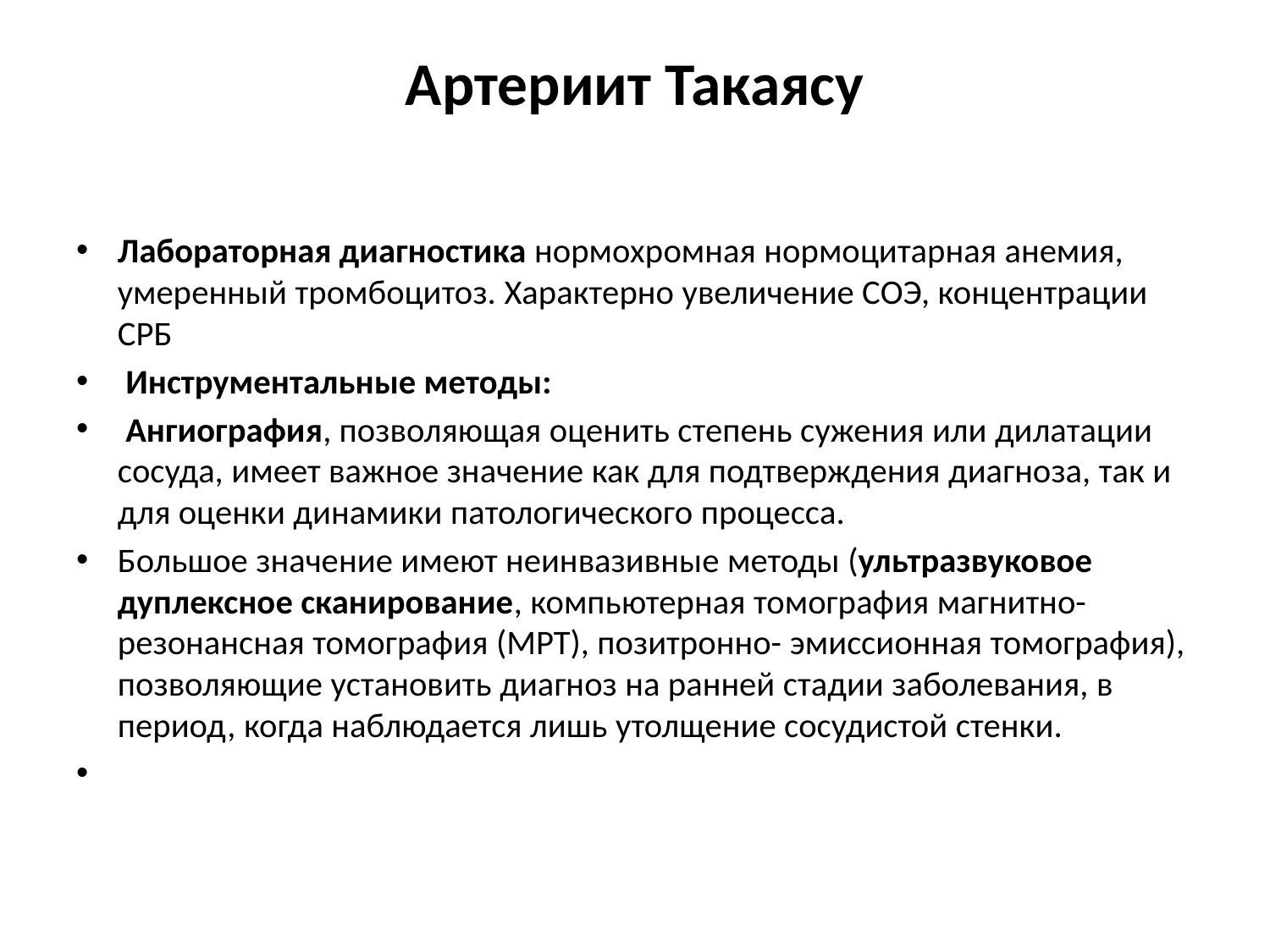

# Артериит Такаясу
Лабораторная диагностика нормохромная нормоцитарная анемия, умеренный тромбоцитоз. Характерно увеличение СОЭ, концентрации СРБ
 Инструментальные методы:
 Ангиография, позволяющая оценить степень сужения или дилатации сосуда, имеет важное значение как для подтверждения диагноза, так и для оценки динамики патологического процесса.
Большое значение имеют неинвазивные методы (ультразвуковое дуплексное сканирование, компьютерная томография магнитно-резонансная томография (МРТ), позитронно- эмиссионная томография),  позволяющие установить диагноз на ранней стадии заболевания, в период, когда наблюдается лишь утолщение сосудистой стенки.